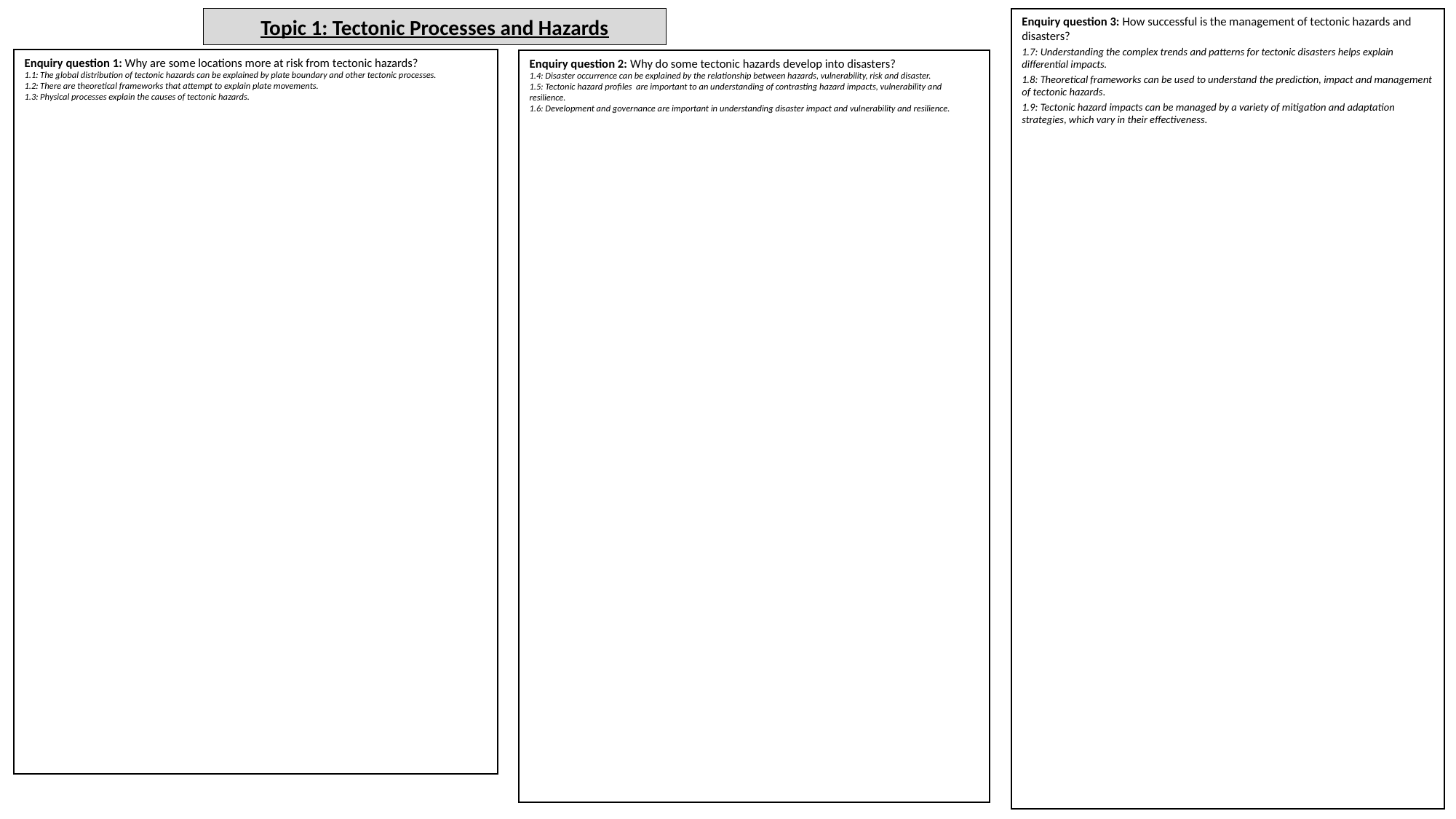

Topic 1: Tectonic Processes and Hazards
Enquiry question 3: How successful is the management of tectonic hazards and disasters?
1.7: Understanding the complex trends and patterns for tectonic disasters helps explain differential impacts.
1.8: Theoretical frameworks can be used to understand the prediction, impact and management of tectonic hazards.
1.9: Tectonic hazard impacts can be managed by a variety of mitigation and adaptation strategies, which vary in their effectiveness.

Enquiry question 1: Why are some locations more at risk from tectonic hazards?
1.1: The global distribution of tectonic hazards can be explained by plate boundary and other tectonic processes.
1.2: There are theoretical frameworks that attempt to explain plate movements.
1.3: Physical processes explain the causes of tectonic hazards.

Enquiry question 2: Why do some tectonic hazards develop into disasters?
1.4: Disaster occurrence can be explained by the relationship between hazards, vulnerability, risk and disaster.
1.5: Tectonic hazard profiles  are important to an understanding of contrasting hazard impacts, vulnerability and resilience.
1.6: Development and governance are important in understanding disaster impact and vulnerability and resilience.